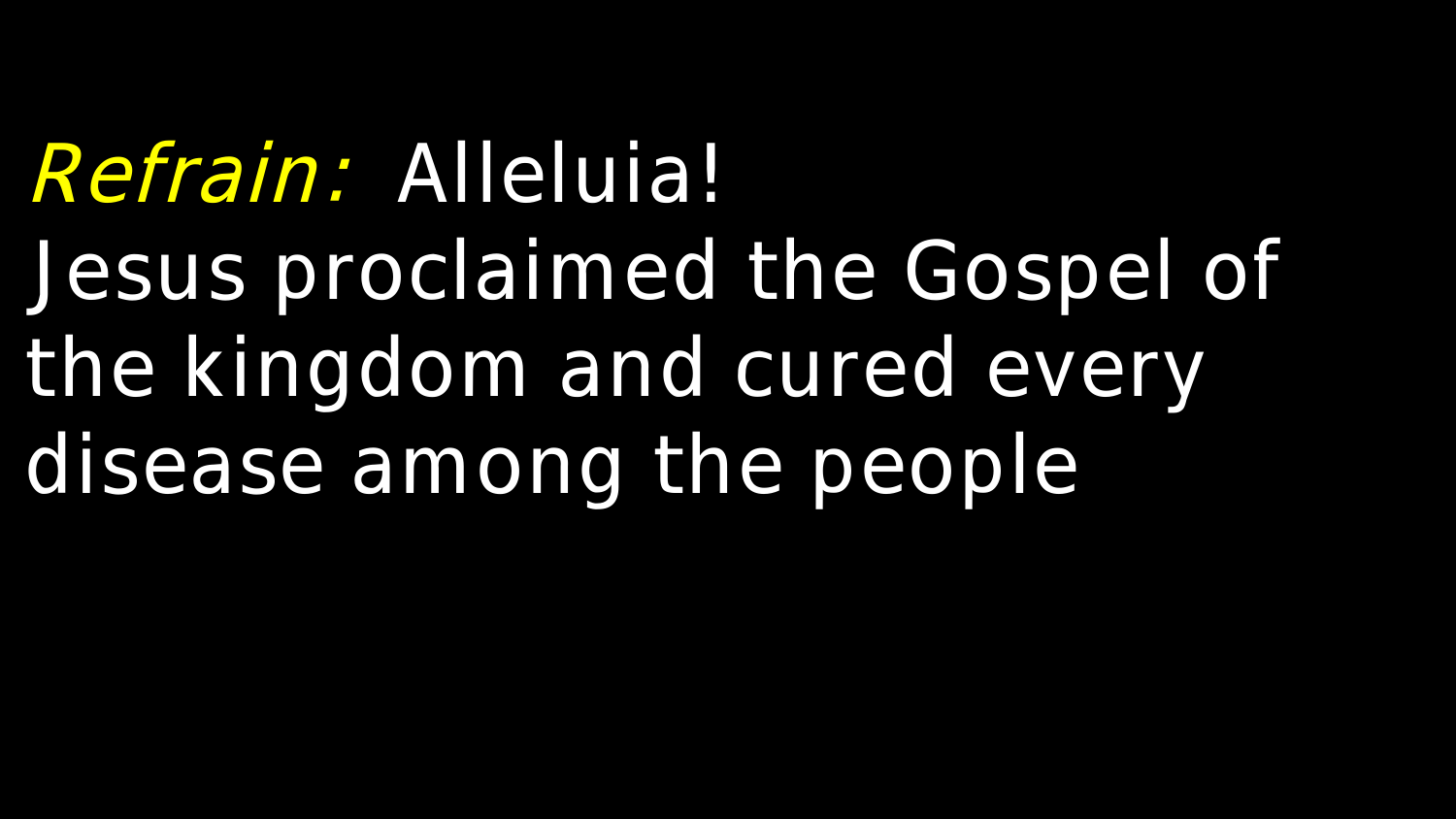

Refrain:  Alleluia!
Jesus proclaimed the Gospel of the kingdom and cured every
disease among the people